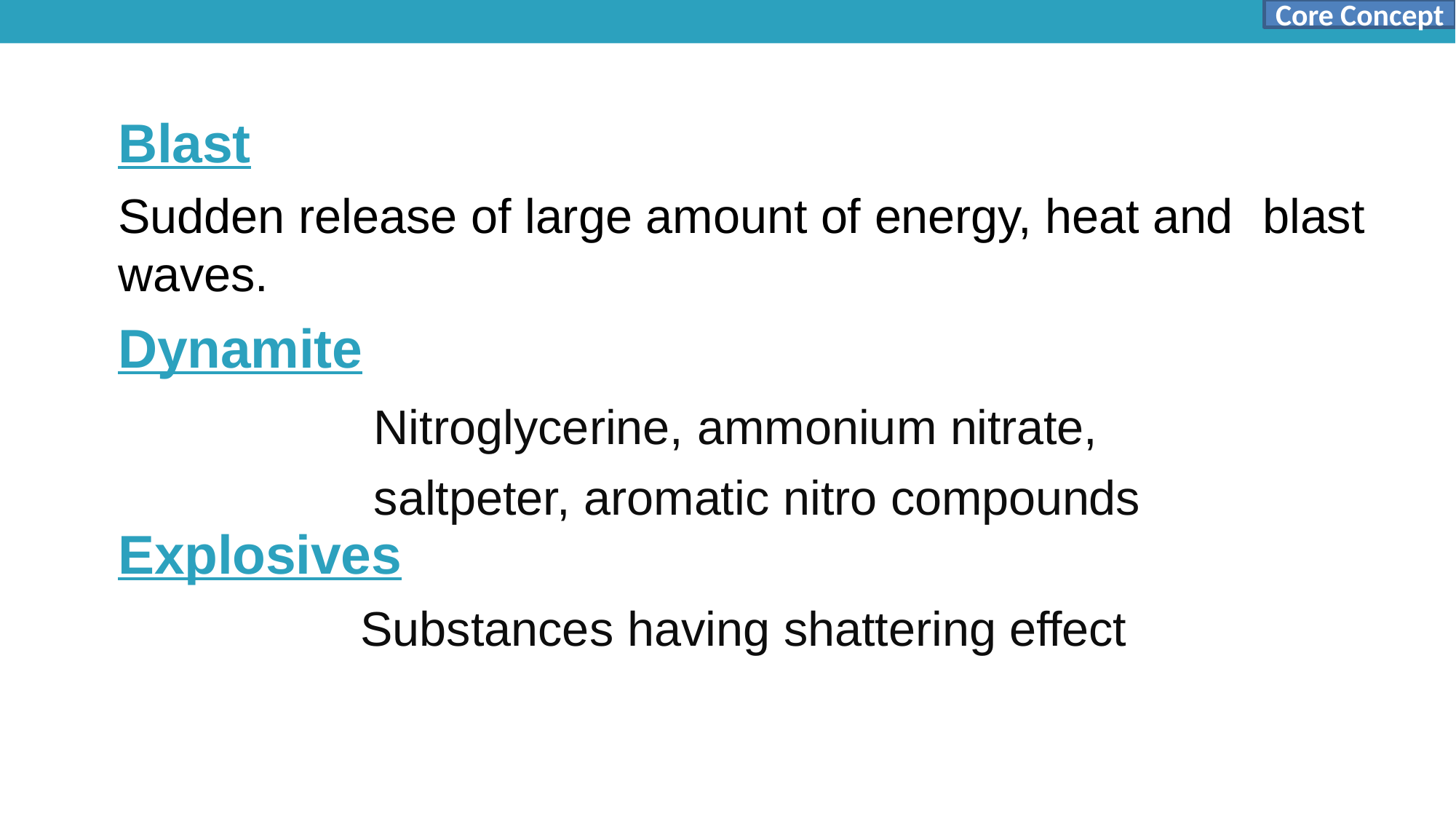

Core Concept
# Blast
Sudden release of large amount of energy, heat and	blast waves.
Dynamite
Nitroglycerine, ammonium nitrate, saltpeter, aromatic nitro compounds
Explosives
Substances having shattering effect